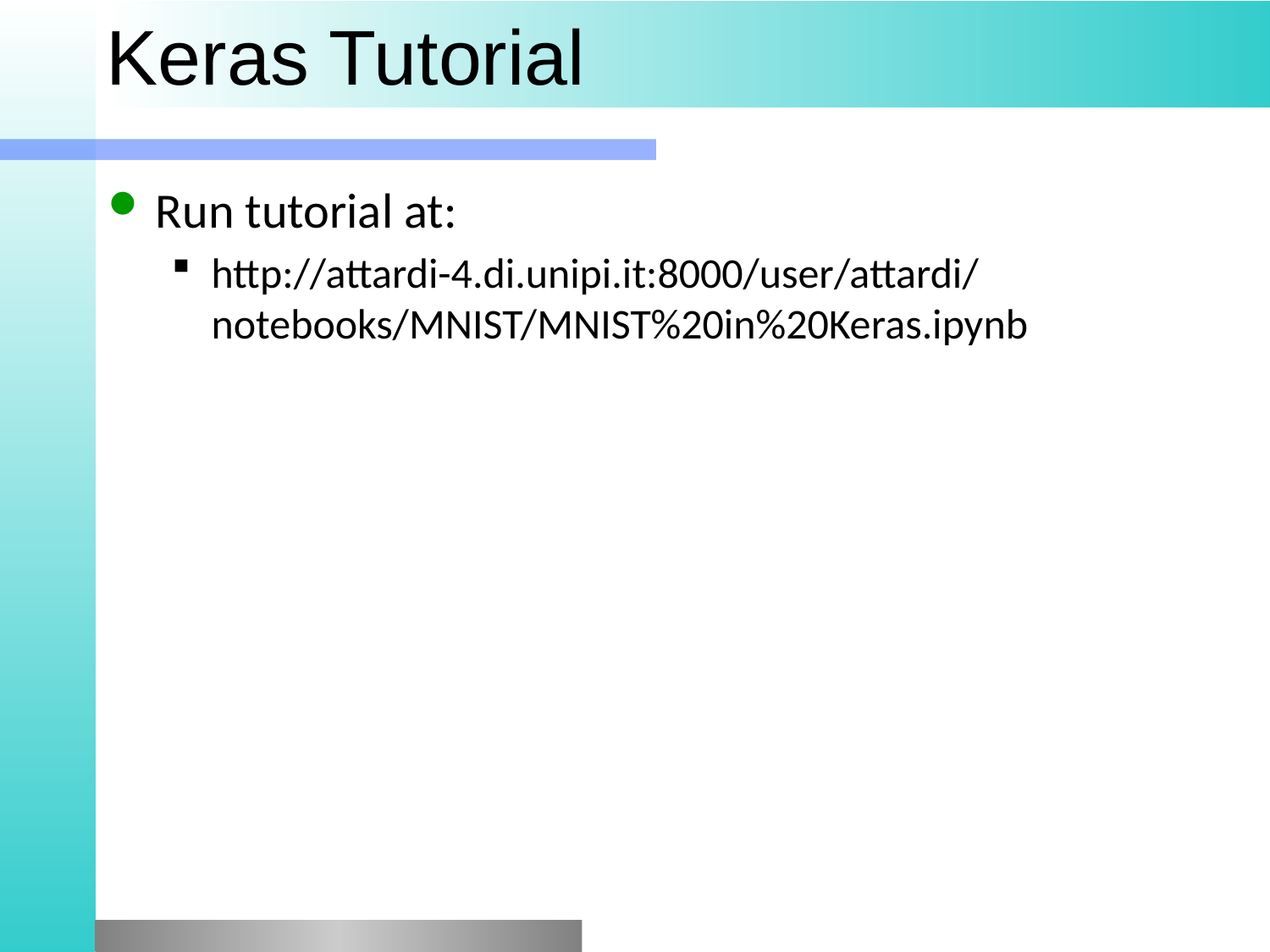

# Keras Tutorial
Run tutorial at:
http://attardi-4.di.unipi.it:8000/user/attardi/notebooks/MNIST/MNIST%20in%20Keras.ipynb